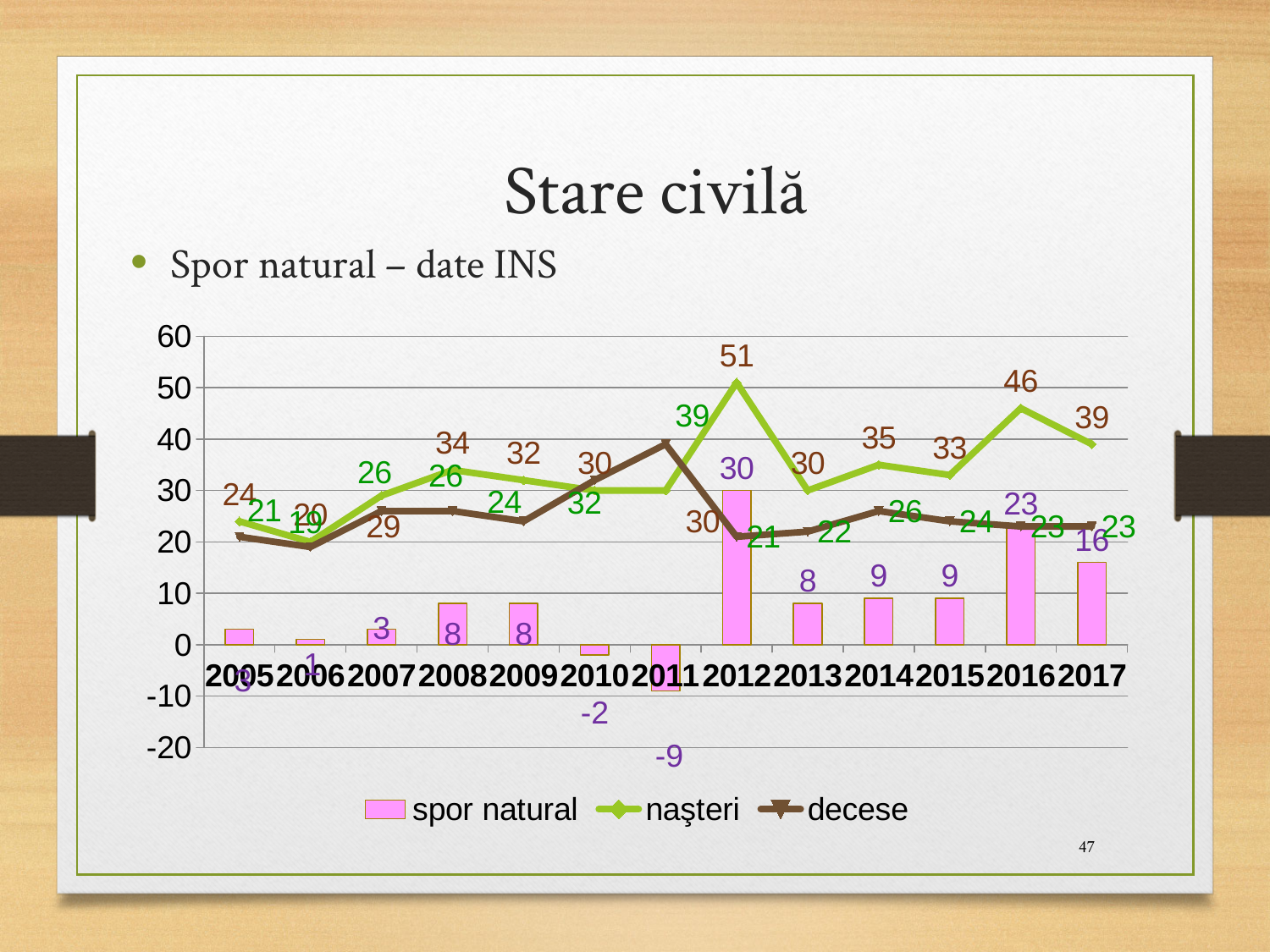

# Stare civilă
Spor natural – date INS

### Chart

| Category | spor natural | naşteri | decese |
|---|---|---|---|
| 2005 | 3.0 | 24.0 | 21.0 |
| 2006 | 1.0 | 20.0 | 19.0 |
| 2007 | 3.0 | 29.0 | 26.0 |
| 2008 | 8.0 | 34.0 | 26.0 |
| 2009 | 8.0 | 32.0 | 24.0 |
| 2010 | -2.0 | 30.0 | 32.0 |
| 2011 | -9.0 | 30.0 | 39.0 |
| 2012 | 30.0 | 51.0 | 21.0 |
| 2013 | 8.0 | 30.0 | 22.0 |
| 2014 | 9.0 | 35.0 | 26.0 |
| 2015 | 9.0 | 33.0 | 24.0 |
| 2016 | 23.0 | 46.0 | 23.0 |
| 2017 | 16.0 | 39.0 | 23.0 |
47